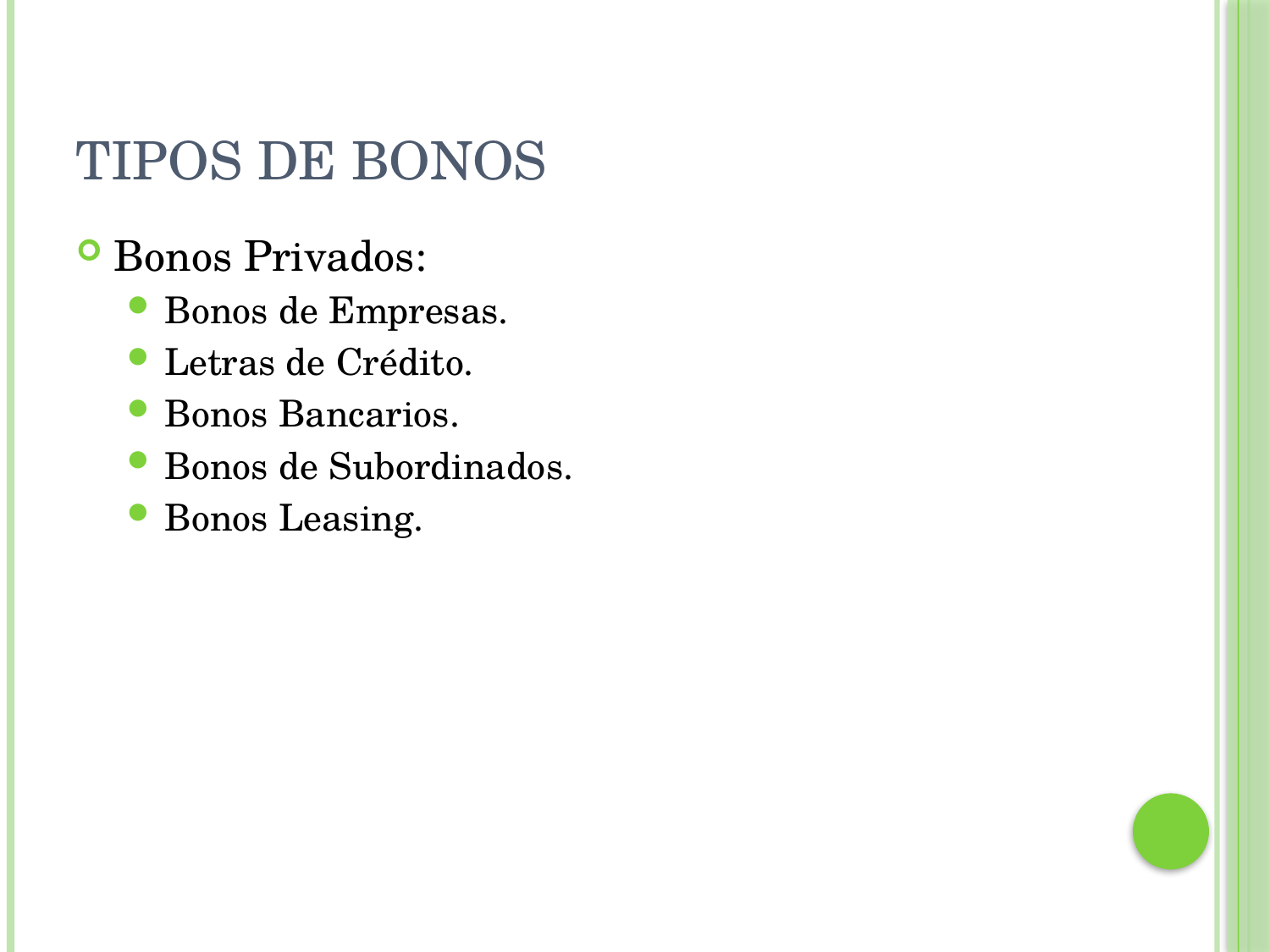

# Tipos de Bonos
Bonos Privados:
Bonos de Empresas.
Letras de Crédito.
Bonos Bancarios.
Bonos de Subordinados.
Bonos Leasing.